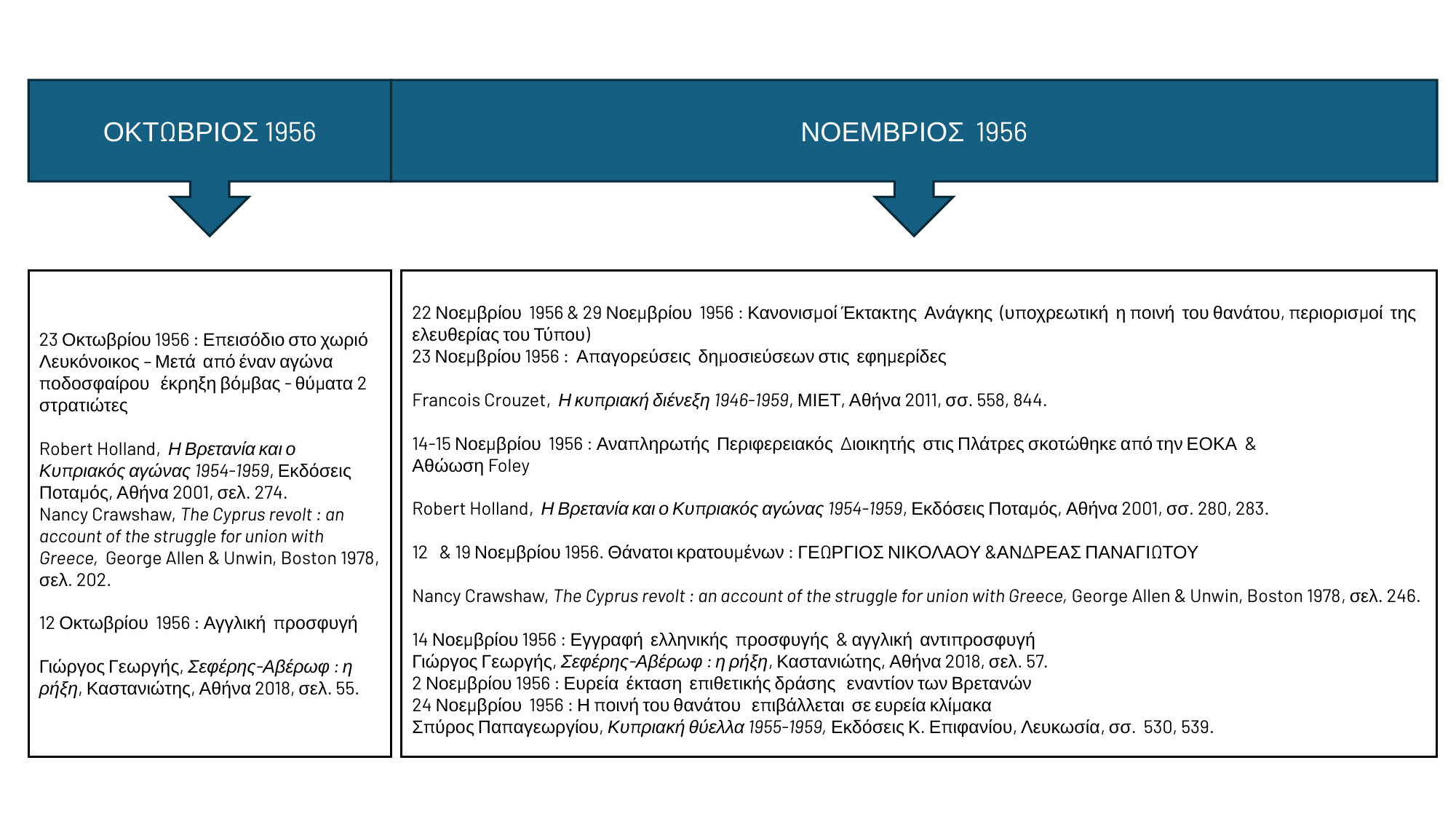

ΟΚΤΩΒΡΙΟΣ 1956

ΝΟΕΜΒΡΙΟΣ  1956

23 Οκτωβρίου 1956 : Επεισόδιο στο χωριό  Λευκόνοικος – Μετά  από έναν αγώνα ποδοσφαίρου   έκρηξη βόμβας - θύματα 2 στρατιώτες

Robert Holland,  Η Βρετανία και ο Κυπριακός αγώνας 1954-1959, Εκδόσεις Ποταμός, Αθήνα 2001, σελ. 274.
Nancy Crawshaw, The Cyprus revolt : an account of the struggle for union with Greece,  George Allen & Unwin, Boston 1978, σελ. 202.

12 Οκτωβρίου  1956 : Αγγλική  προσφυγή

Γιώργος Γεωργής, Σεφέρης-Αβέρωφ : η ρήξη, Καστανιώτης, Αθήνα 2018, σελ. 55.

22 Νοεμβρίου  1956 & 29 Νοεμβρίου  1956 : Κανονισμοί Έκτακτης  Ανάγκης  (υποχρεωτική  η ποινή  του θανάτου, περιορισμοί  της ελευθερίας του Τύπου)
23 Νοεμβρίου 1956 :  Απαγορεύσεις  δημοσιεύσεων στις  εφημερίδες

Francois Crouzet,  Η κυπριακή διένεξη 1946-1959, ΜΙΕΤ, Αθήνα 2011, σσ. 558, 844.

14-15 Νοεμβρίου  1956 : Αναπληρωτής  Περιφερειακός  Διοικητής  στις Πλάτρες σκοτώθηκε από την ΕΟΚΑ  &
Αθώωση Foley

Robert Holland,  Η Βρετανία και ο Κυπριακός αγώνας 1954-1959, Εκδόσεις Ποταμός, Αθήνα 2001, σσ. 280, 283.

& 19 Νοεμβρίου 1956. Θάνατοι κρατουμένων : ΓΕΩΡΓΙΟΣ ΝΙΚΟΛΑΟΥ &ΑΝΔΡΕΑΣ ΠΑΝΑΓΙΩΤΟΥ

Nancy Crawshaw, The Cyprus revolt : an account of the struggle for union with Greece, George Allen & Unwin, Boston 1978, σελ. 246.

14 Νοεμβρίου 1956 : Εγγραφή  ελληνικής  προσφυγής  & αγγλική  αντιπροσφυγή
Γιώργος Γεωργής, Σεφέρης-Αβέρωφ : η ρήξη, Καστανιώτης, Αθήνα 2018, σελ. 57.
2 Νοεμβρίου 1956 : Ευρεία  έκταση  επιθετικής δράσης   εναντίον των Βρετανών
24 Νοεμβρίου  1956 : Η ποινή του θανάτου   επιβάλλεται  σε ευρεία κλίμακα
Σπύρος Παπαγεωργίου, Κυπριακή θύελλα 1955-1959, Εκδόσεις Κ. Επιφανίου, Λευκωσία, σσ.  530, 539.